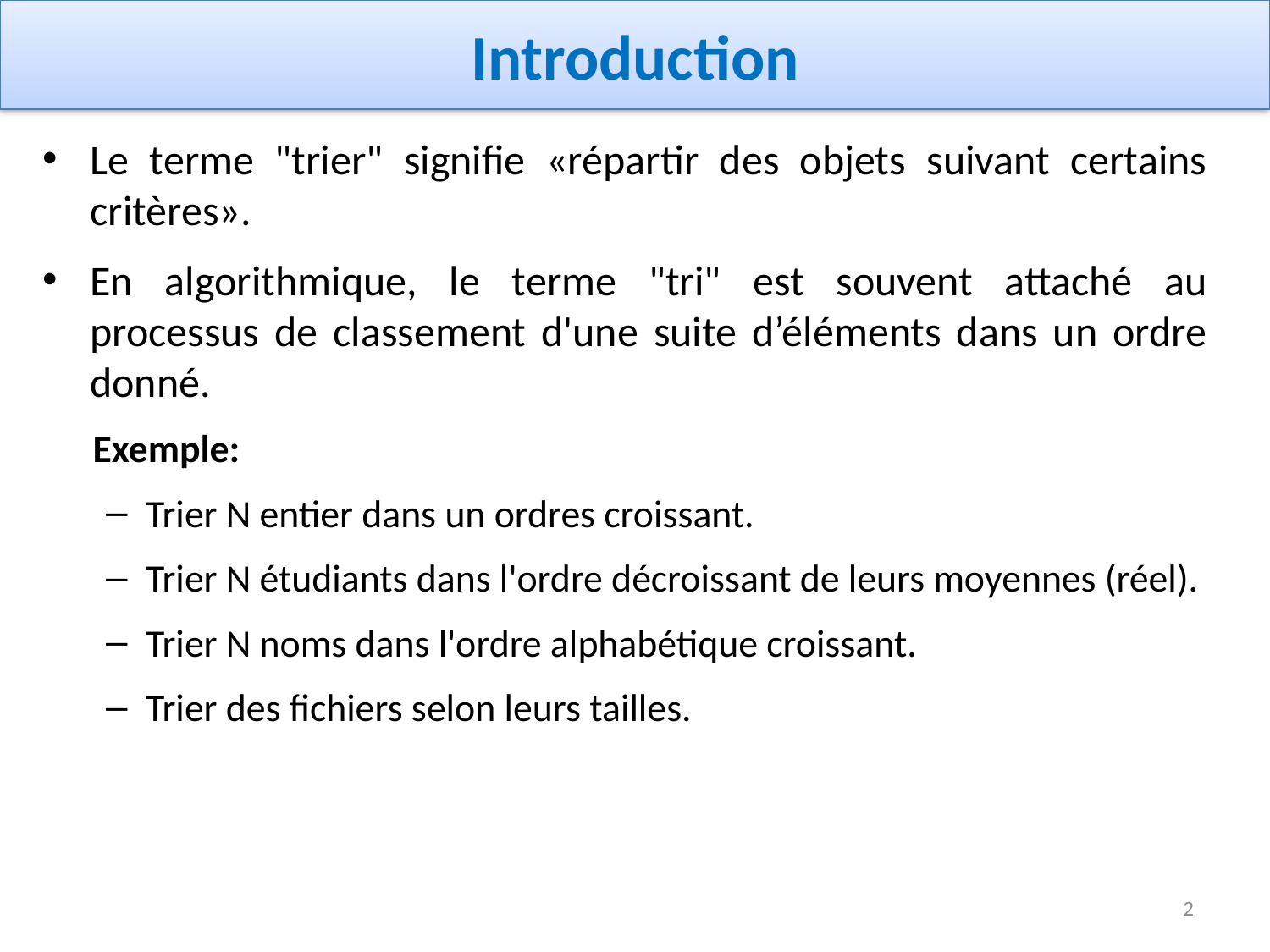

# Introduction

Le terme "trier" signifie «répartir des objets suivant certains critères».
En algorithmique, le terme "tri" est souvent attaché au processus de classement d'une suite d’éléments dans un ordre donné.
Exemple:
Trier N entier dans un ordres croissant.
Trier N étudiants dans l'ordre décroissant de leurs moyennes (réel).
Trier N noms dans l'ordre alphabétique croissant.
Trier des fichiers selon leurs tailles.
2